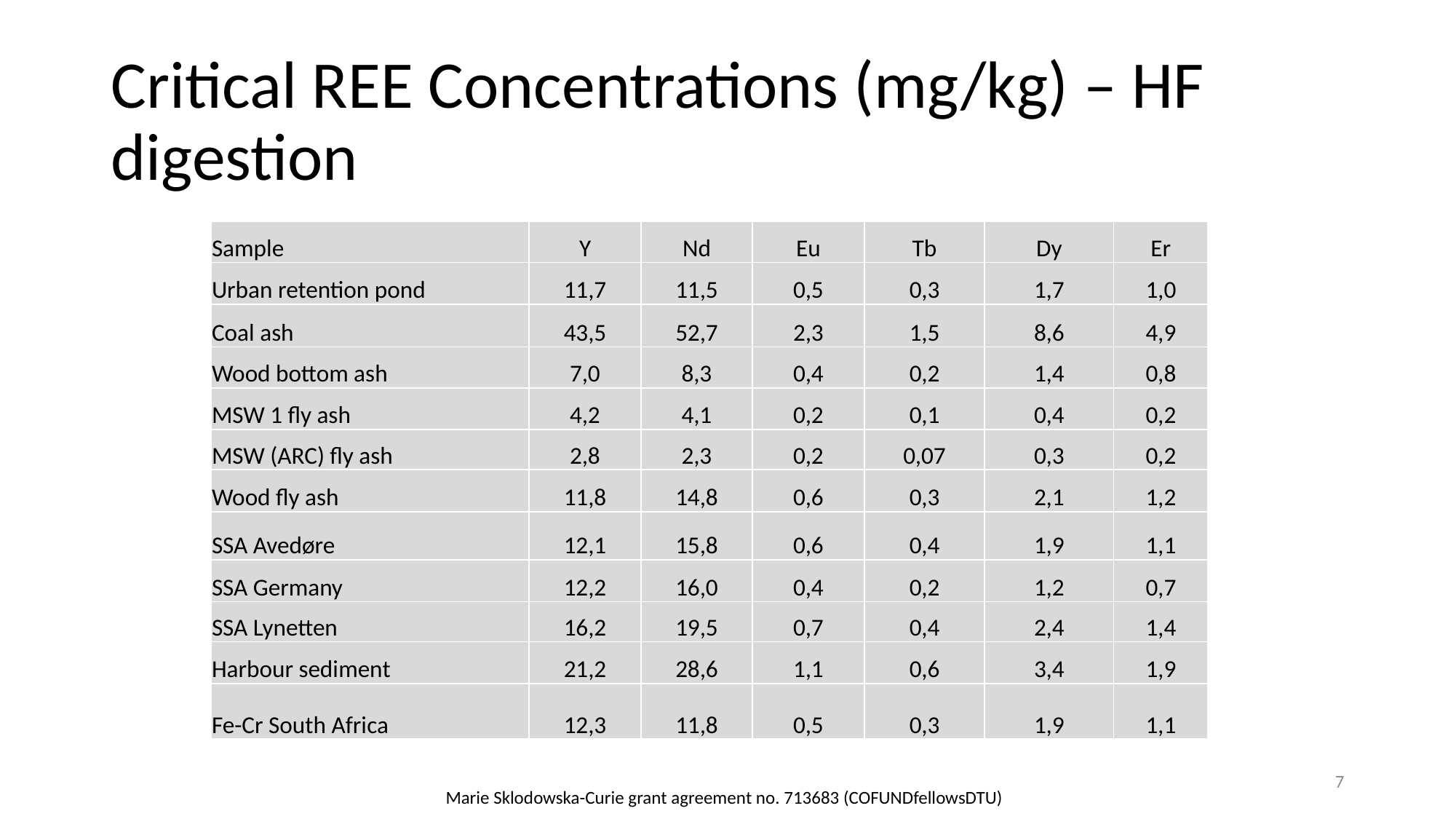

# Critical REE Concentrations (mg/kg) – HF digestion
| Sample | Y | Nd | Eu | Tb | Dy | Er |
| --- | --- | --- | --- | --- | --- | --- |
| Urban retention pond | 11,7 | 11,5 | 0,5 | 0,3 | 1,7 | 1,0 |
| Coal ash | 43,5 | 52,7 | 2,3 | 1,5 | 8,6 | 4,9 |
| Wood bottom ash | 7,0 | 8,3 | 0,4 | 0,2 | 1,4 | 0,8 |
| MSW 1 fly ash | 4,2 | 4,1 | 0,2 | 0,1 | 0,4 | 0,2 |
| MSW (ARC) fly ash | 2,8 | 2,3 | 0,2 | 0,07 | 0,3 | 0,2 |
| Wood fly ash | 11,8 | 14,8 | 0,6 | 0,3 | 2,1 | 1,2 |
| SSA Avedøre | 12,1 | 15,8 | 0,6 | 0,4 | 1,9 | 1,1 |
| SSA Germany | 12,2 | 16,0 | 0,4 | 0,2 | 1,2 | 0,7 |
| SSA Lynetten | 16,2 | 19,5 | 0,7 | 0,4 | 2,4 | 1,4 |
| Harbour sediment | 21,2 | 28,6 | 1,1 | 0,6 | 3,4 | 1,9 |
| Fe-Cr South Africa | 12,3 | 11,8 | 0,5 | 0,3 | 1,9 | 1,1 |
7
Marie Sklodowska-Curie grant agreement no. 713683 (COFUNDfellowsDTU)
Marie Sklodowska-Curie grant agreement no. 713683 (COFUNDfellowsDTU)